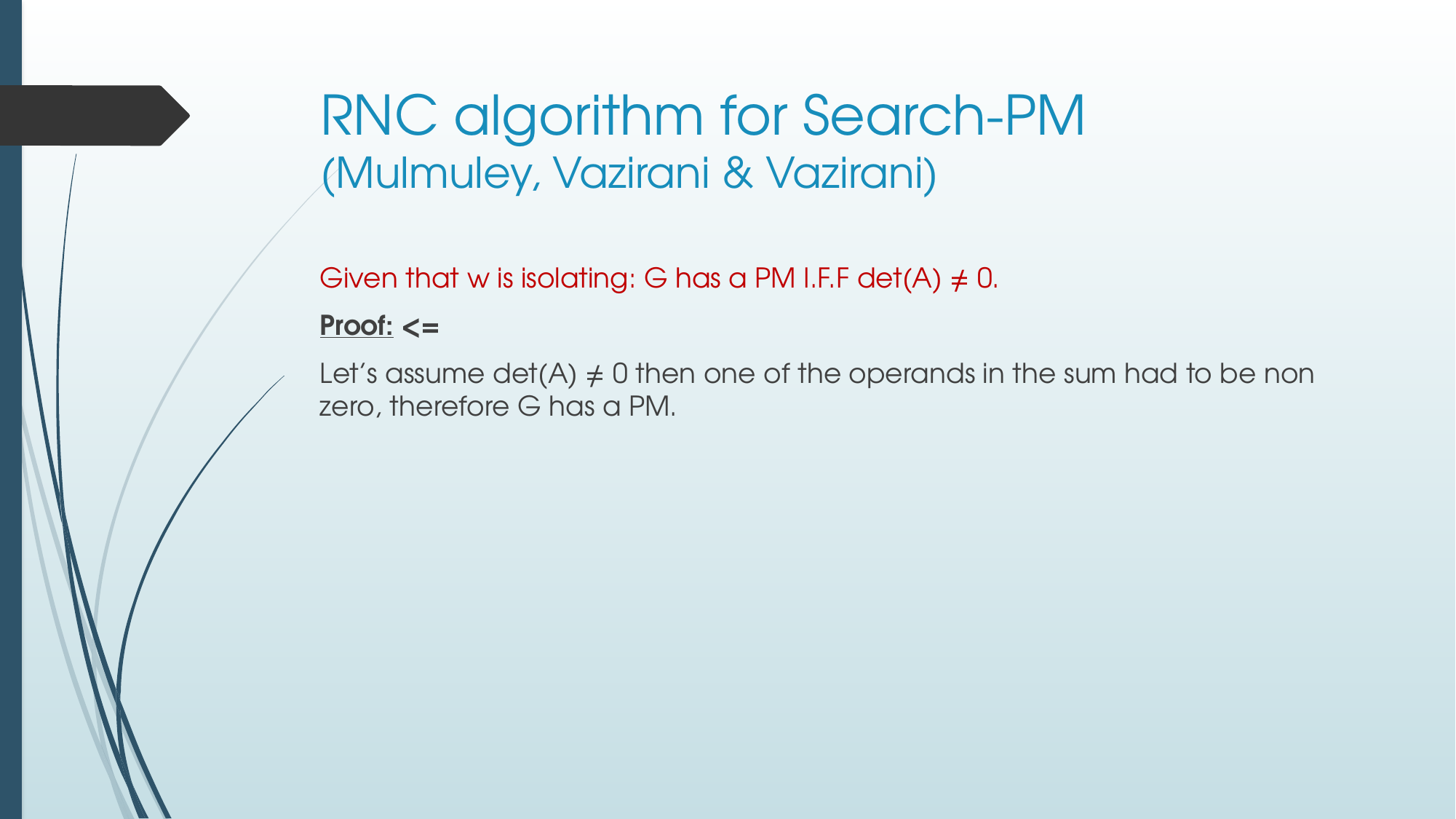

# RNC algorithm for Search-PM (Mulmuley, Vazirani & Vazirani)
Given that w is isolating: G has a PM I.F.F det(A) ≠ 0.
Proof: <=
Let’s assume det(A) ≠ 0 then one of the operands in the sum had to be non zero, therefore G has a PM.